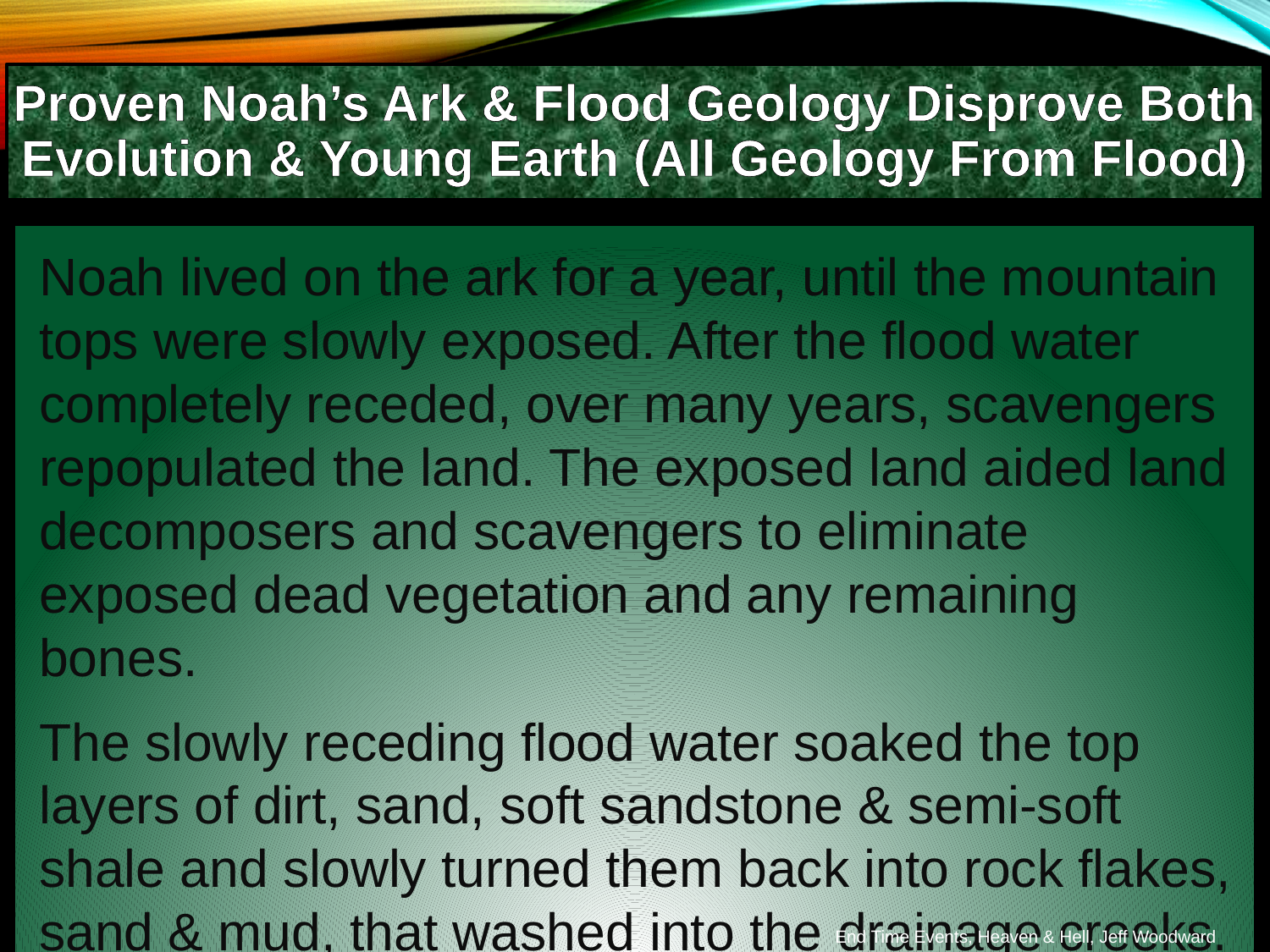

Proven Noah’s Ark & Flood Geology Disprove Both Evolution & Young Earth (All Geology From Flood)
Noah lived on the ark for a year, until the mountain tops were slowly exposed. After the flood water completely receded, over many years, scavengers repopulated the land. The exposed land aided land decomposers and scavengers to eliminate exposed dead vegetation and any remaining bones.
The slowly receding flood water soaked the top layers of dirt, sand, soft sandstone & semi-soft shale and slowly turned them back into rock flakes, sand & mud, that washed into the drainage creeks.
End Time Events, Heaven & Hell, Jeff Woodward